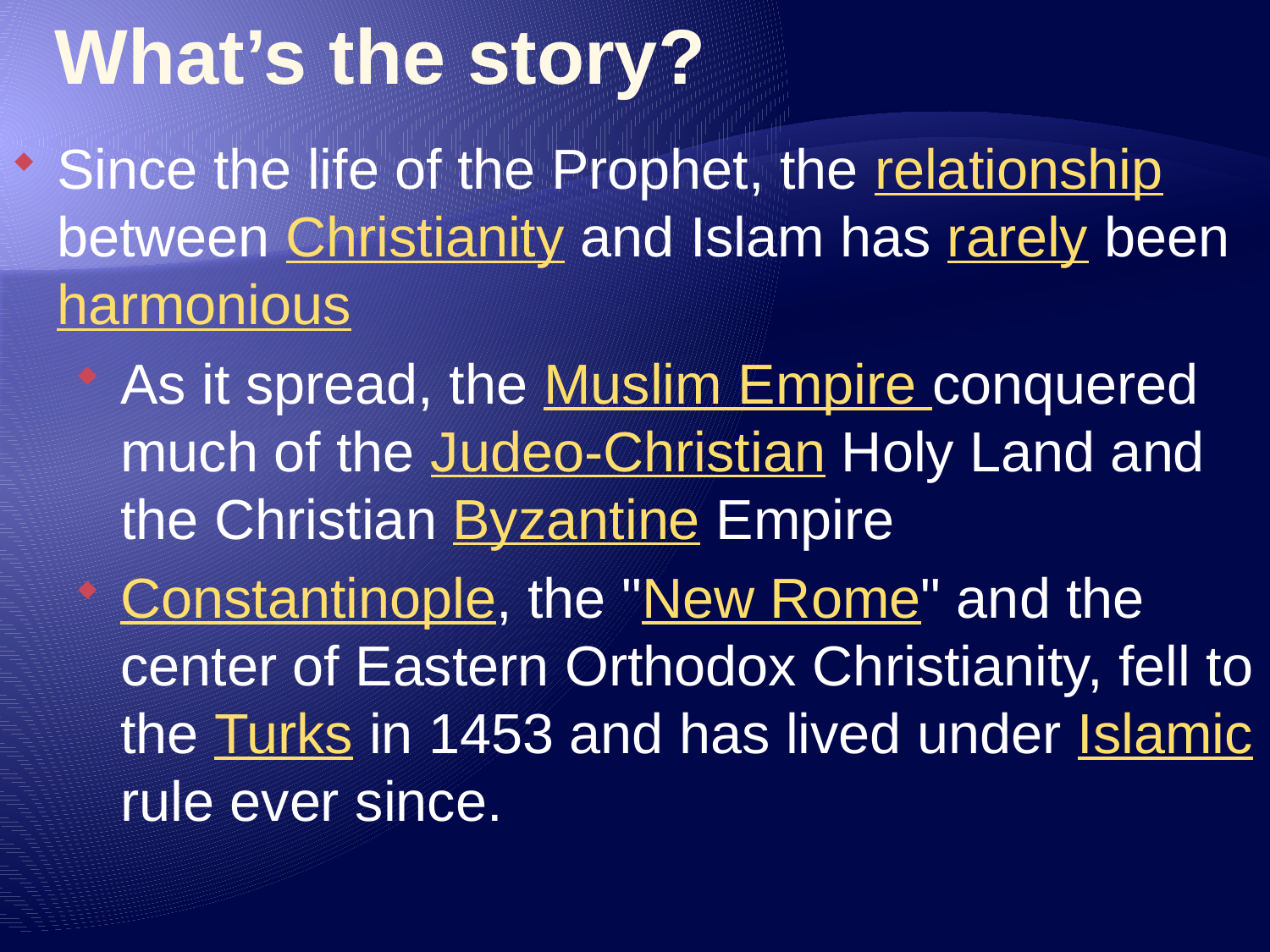

What’s the story?

Since the life of the Prophet, the relationship between Christianity and Islam has rarely been harmonious
As it spread, the Muslim Empire conquered much of the Judeo-Christian Holy Land and the Christian Byzantine Empire
Constantinople, the "New Rome" and the center of Eastern Orthodox Christianity, fell to the Turks in 1453 and has lived under Islamic rule ever since.